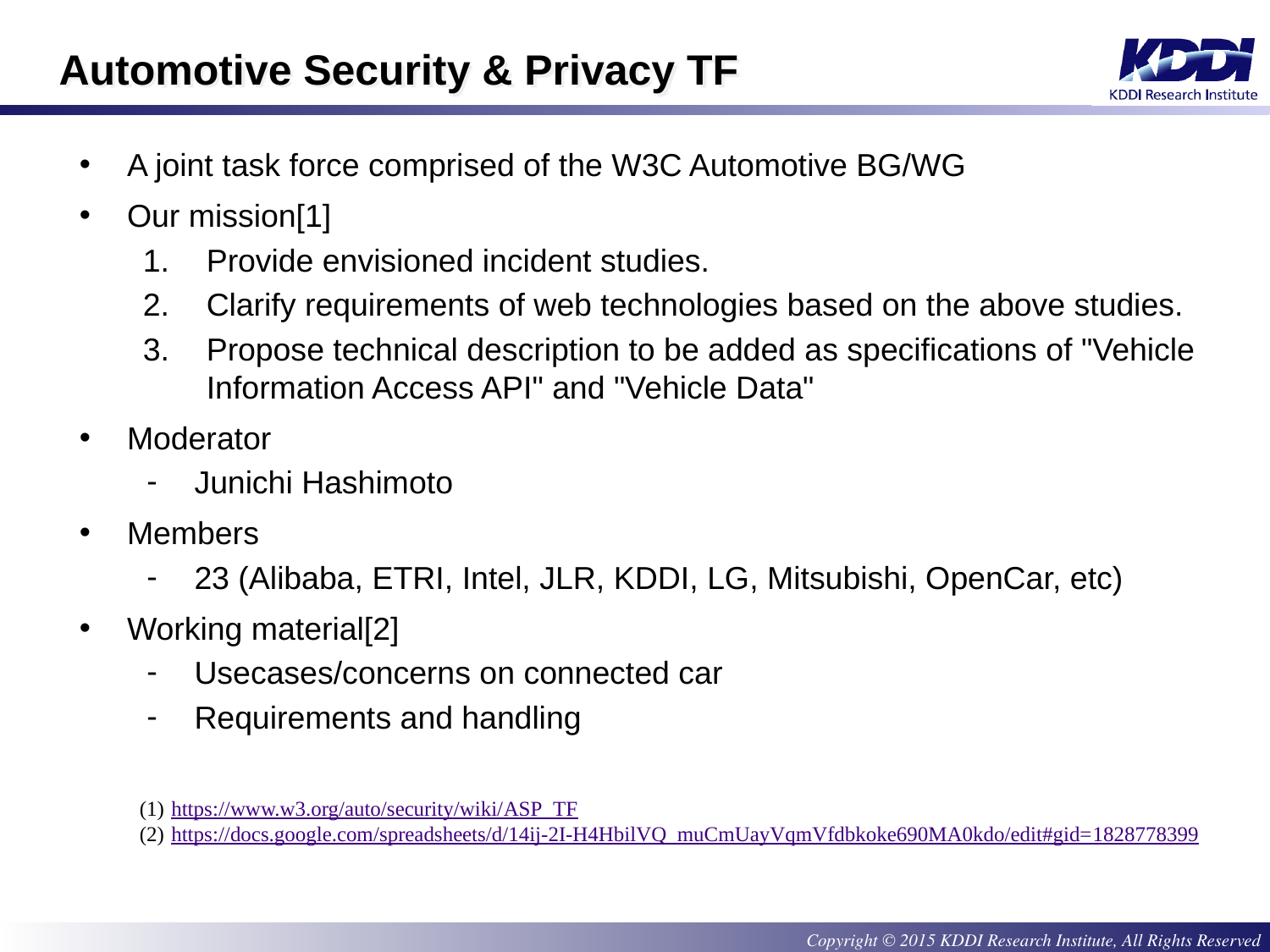

# Automotive Security & Privacy TF
A joint task force comprised of the W3C Automotive BG/WG
Our mission[1]
Provide envisioned incident studies.
Clarify requirements of web technologies based on the above studies.
Propose technical description to be added as specifications of "Vehicle Information Access API" and "Vehicle Data"
Moderator
Junichi Hashimoto
Members
23 (Alibaba, ETRI, Intel, JLR, KDDI, LG, Mitsubishi, OpenCar, etc)
Working material[2]
Usecases/concerns on connected car
Requirements and handling
https://www.w3.org/auto/security/wiki/ASP_TF
https://docs.google.com/spreadsheets/d/14ij-2I-H4HbilVQ_muCmUayVqmVfdbkoke690MA0kdo/edit#gid=1828778399